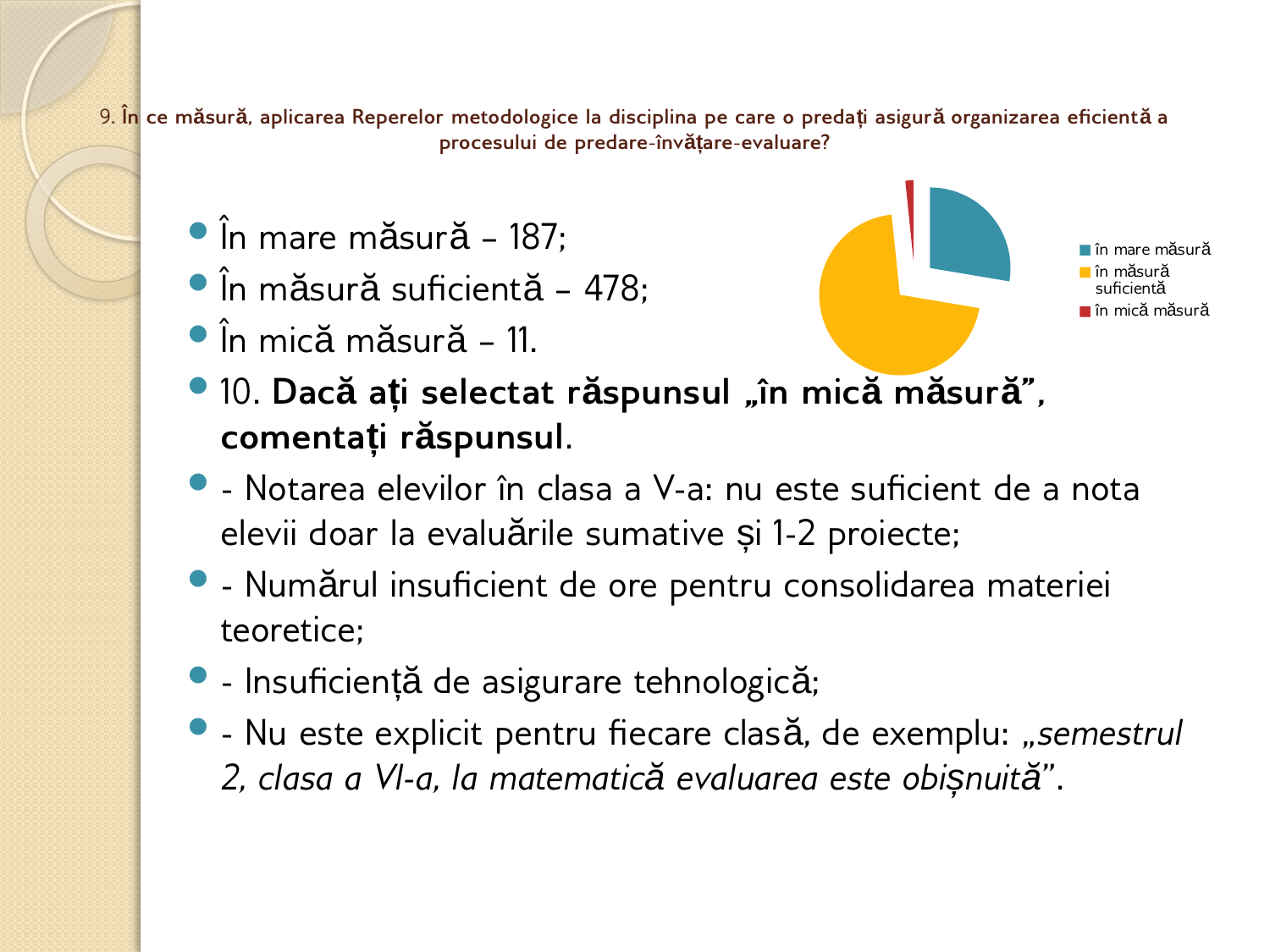

# 9. În ce măsură, aplicarea Reperelor metodologice la disciplina pe care o predați asigură organizarea eficientă a procesului de predare-învățare-evaluare?

### Chart

| Category |  |
|---|---|
| în mare măsură | 187.0 |
| în măsură suficientă | 478.0 |
| în mică măsură | 11.0 |
În mare măsură – 187;
În măsură suficientă – 478;
În mică măsură – 11.
10. Dacă ați selectat răspunsul „în mică măsură”, comentați răspunsul.
- Notarea elevilor în clasa a V-a: nu este suficient de a nota elevii doar la evaluările sumative și 1-2 proiecte;
- Numărul insuficient de ore pentru consolidarea materiei teoretice;
- Insuficiență de asigurare tehnologică;
- Nu este explicit pentru fiecare clasă, de exemplu: „semestrul 2, clasa a VI-a, la matematică evaluarea este obișnuită”.